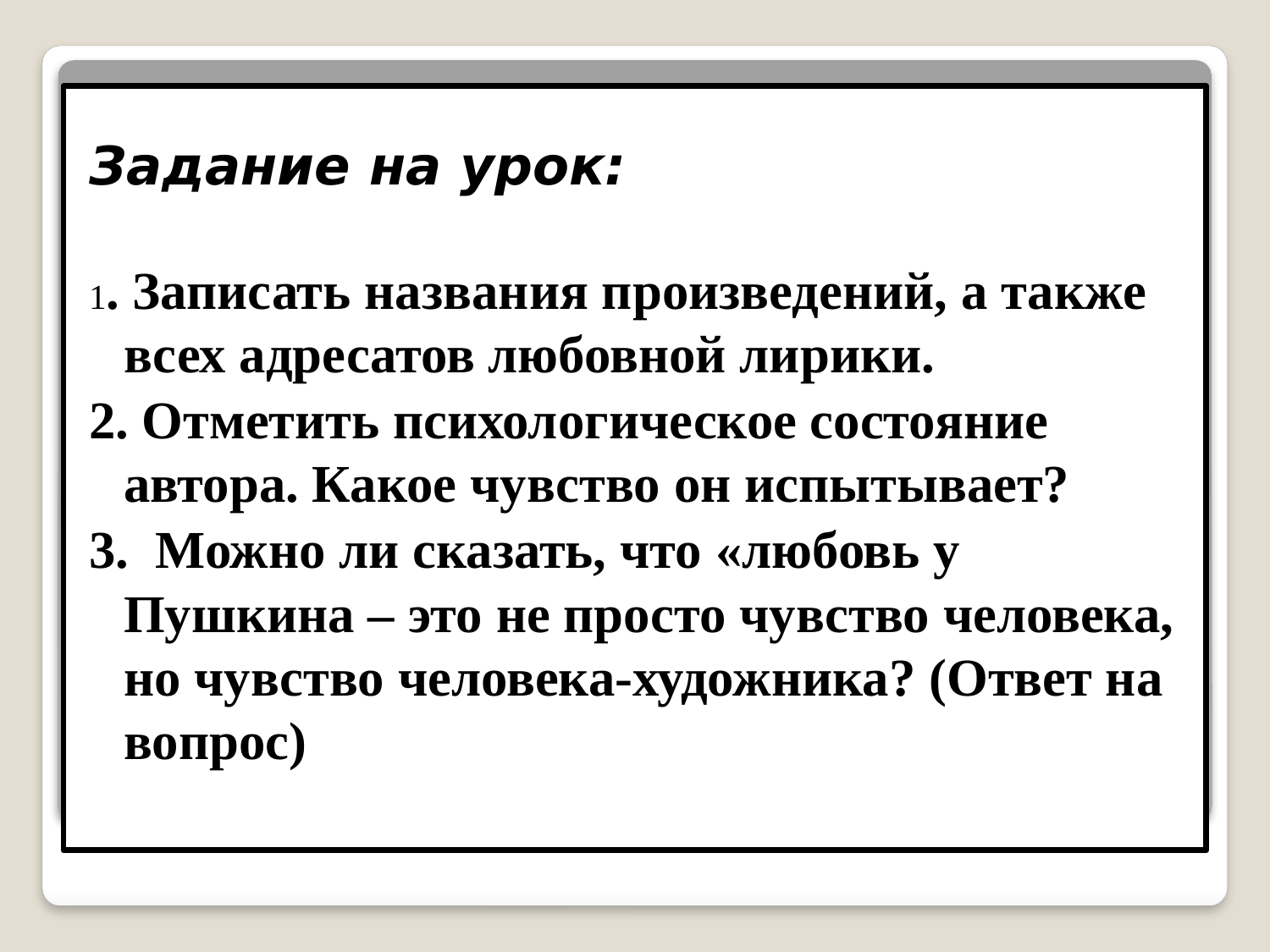

Задание на урок:

1. Записать названия произведений, а также всех адресатов любовной лирики.
2. Отметить психологическое состояние автора. Какое чувство он испытывает?
3.  Можно ли сказать, что «любовь у Пушкина – это не просто чувство человека, но чувство человека-художника? (Ответ на вопрос)

# Адресаты любовной лирики А.С.Пушкина